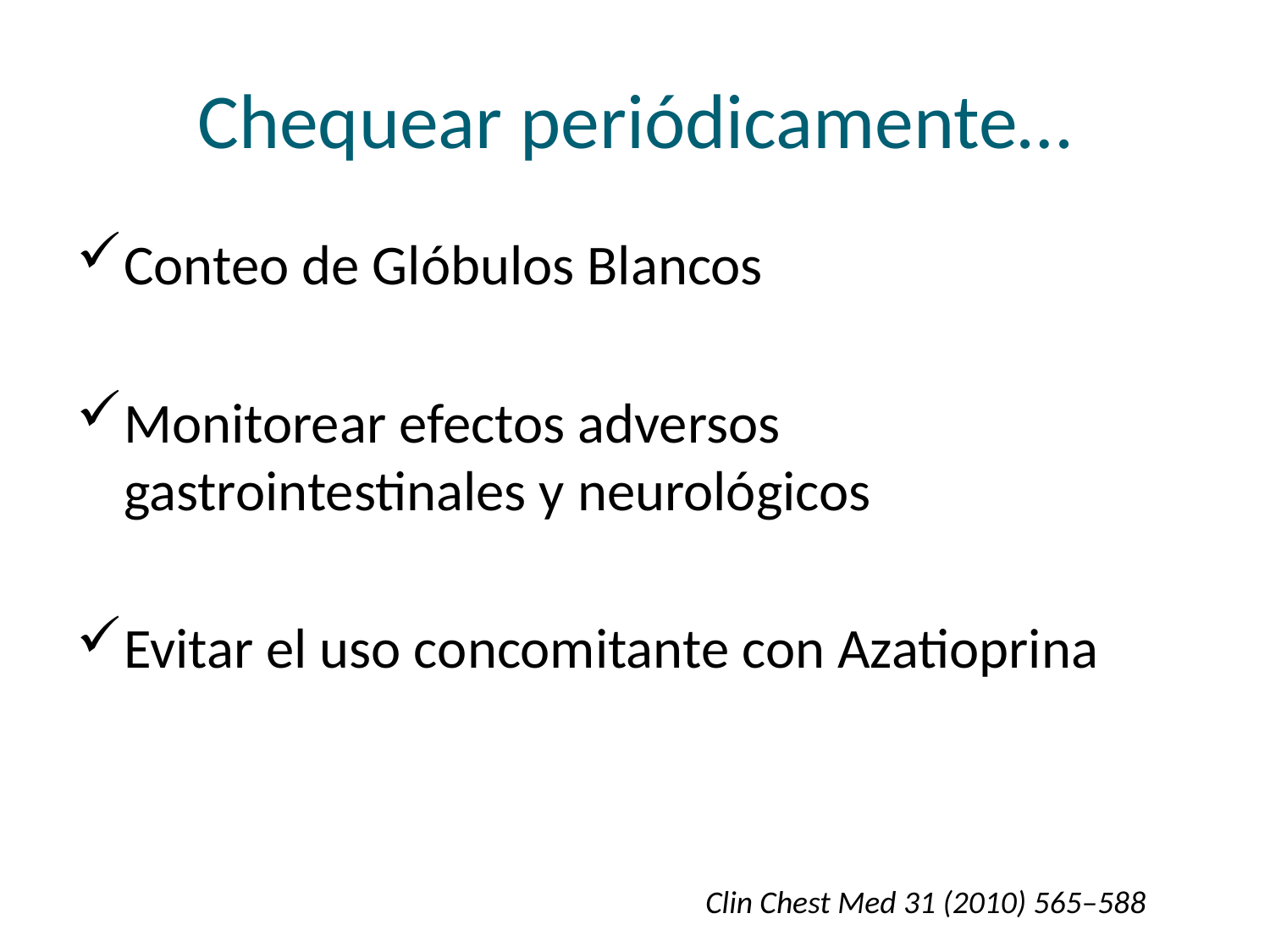

# Chequear periódicamente…
Conteo de Glóbulos Blancos

Monitorear efectos adversos gastrointestinales y neurológicos

Evitar el uso concomitante con Azatioprina
Clin Chest Med 31 (2010) 565–588